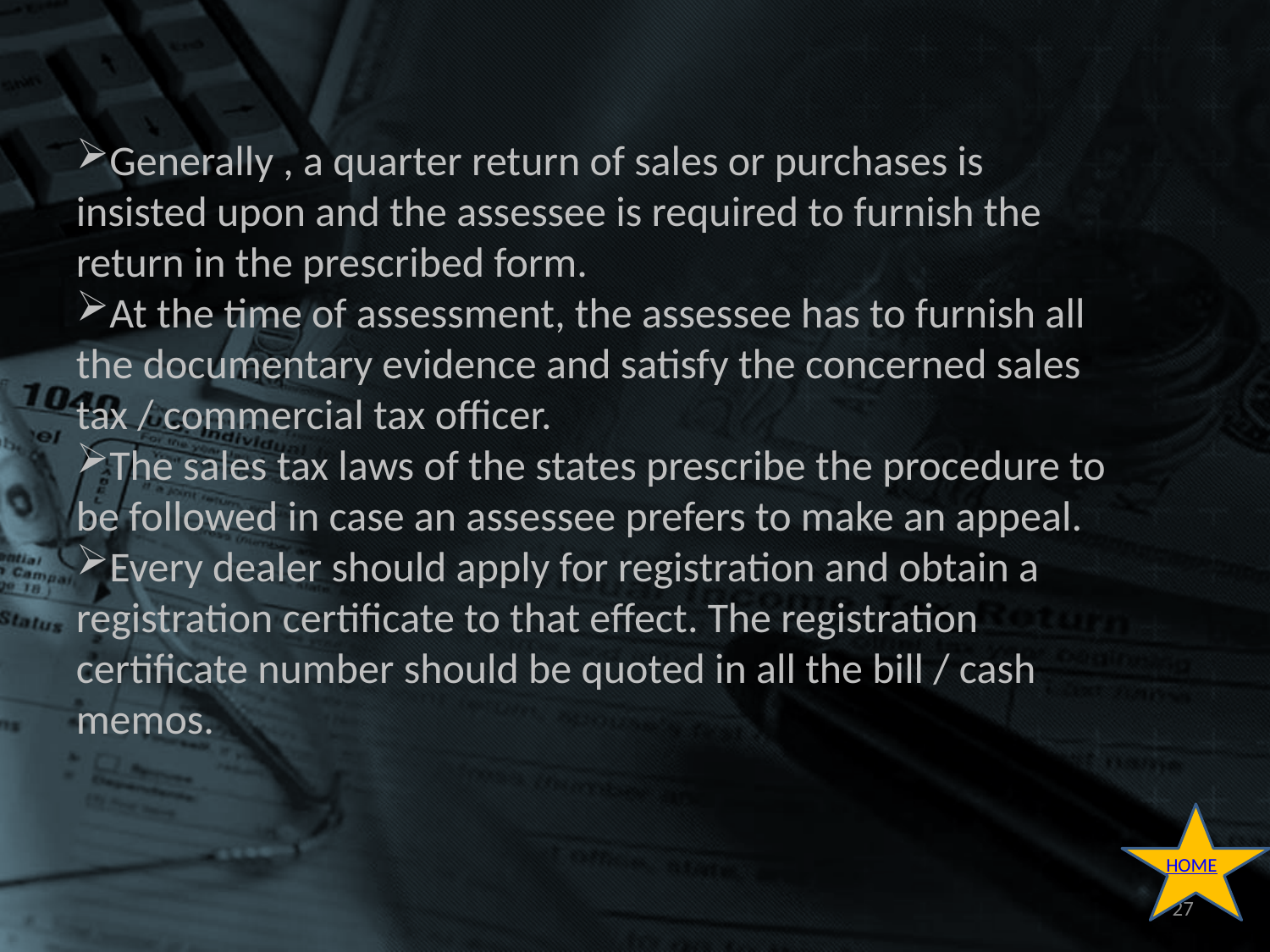

Generally , a quarter return of sales or purchases is insisted upon and the assessee is required to furnish the return in the prescribed form.
At the time of assessment, the assessee has to furnish all the documentary evidence and satisfy the concerned sales tax / commercial tax officer.
The sales tax laws of the states prescribe the procedure to be followed in case an assessee prefers to make an appeal.
Every dealer should apply for registration and obtain a registration certificate to that effect. The registration certificate number should be quoted in all the bill / cash memos.

HOME
27